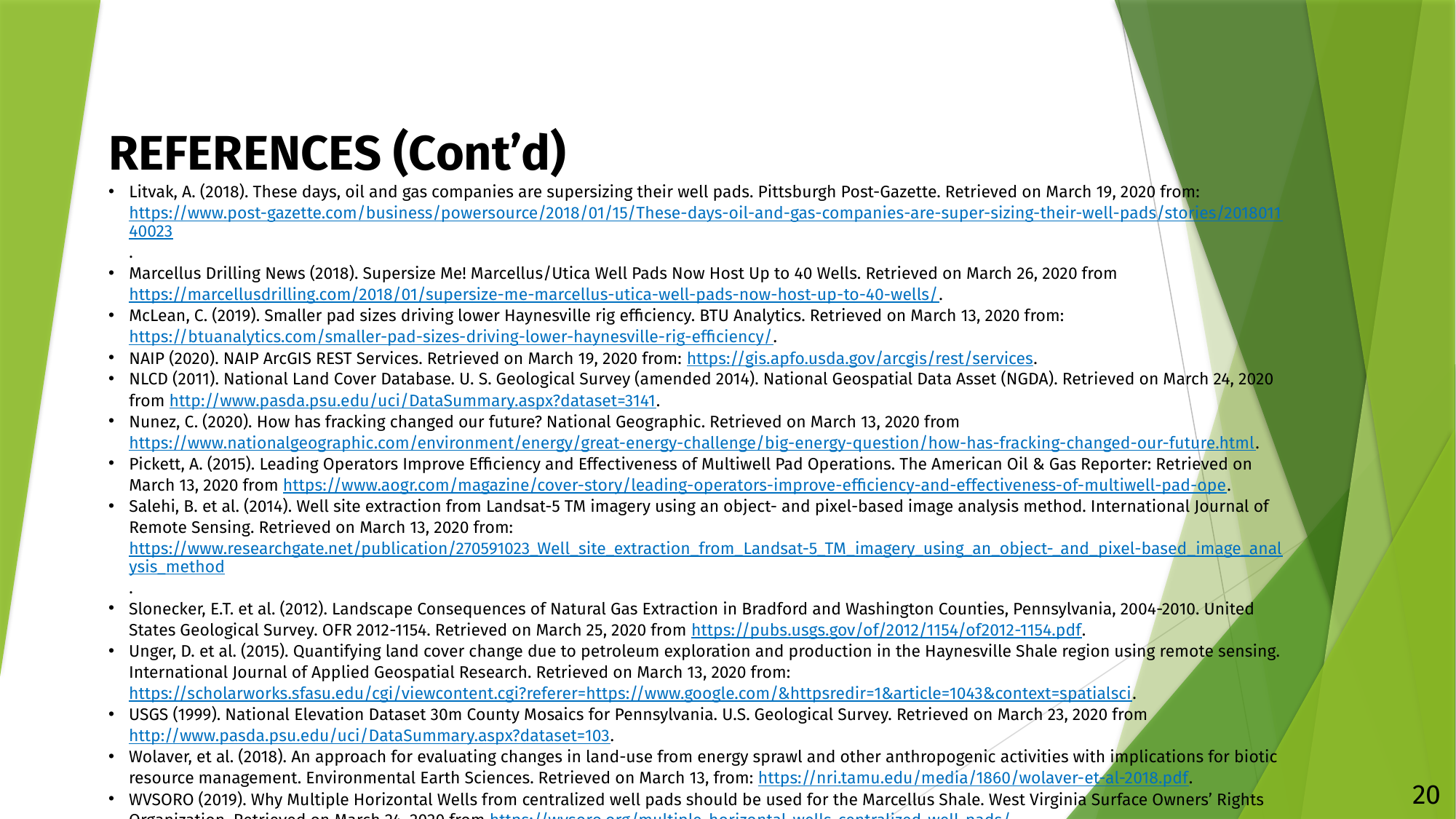

REFERENCES (Cont’d)
Litvak, A. (2018). These days, oil and gas companies are supersizing their well pads. Pittsburgh Post-Gazette. Retrieved on March 19, 2020 from: https://www.post-gazette.com/business/powersource/2018/01/15/These-days-oil-and-gas-companies-are-super-sizing-their-well-pads/stories/201801140023.
Marcellus Drilling News (2018). Supersize Me! Marcellus/Utica Well Pads Now Host Up to 40 Wells. Retrieved on March 26, 2020 from https://marcellusdrilling.com/2018/01/supersize-me-marcellus-utica-well-pads-now-host-up-to-40-wells/.
McLean, C. (2019). Smaller pad sizes driving lower Haynesville rig efficiency. BTU Analytics. Retrieved on March 13, 2020 from: https://btuanalytics.com/smaller-pad-sizes-driving-lower-haynesville-rig-efficiency/.
NAIP (2020). NAIP ArcGIS REST Services. Retrieved on March 19, 2020 from: https://gis.apfo.usda.gov/arcgis/rest/services.
NLCD (2011). National Land Cover Database. U. S. Geological Survey (amended 2014). National Geospatial Data Asset (NGDA). Retrieved on March 24, 2020 from http://www.pasda.psu.edu/uci/DataSummary.aspx?dataset=3141.
Nunez, C. (2020). How has fracking changed our future? National Geographic. Retrieved on March 13, 2020 from https://www.nationalgeographic.com/environment/energy/great-energy-challenge/big-energy-question/how-has-fracking-changed-our-future.html.
Pickett, A. (2015). Leading Operators Improve Efficiency and Effectiveness of Multiwell Pad Operations. The American Oil & Gas Reporter: Retrieved on March 13, 2020 from https://www.aogr.com/magazine/cover-story/leading-operators-improve-efficiency-and-effectiveness-of-multiwell-pad-ope.
Salehi, B. et al. (2014). Well site extraction from Landsat-5 TM imagery using an object- and pixel-based image analysis method. International Journal of Remote Sensing. Retrieved on March 13, 2020 from: https://www.researchgate.net/publication/270591023_Well_site_extraction_from_Landsat-5_TM_imagery_using_an_object-_and_pixel-based_image_analysis_method.
Slonecker, E.T. et al. (2012). Landscape Consequences of Natural Gas Extraction in Bradford and Washington Counties, Pennsylvania, 2004-2010. United States Geological Survey. OFR 2012-1154. Retrieved on March 25, 2020 from https://pubs.usgs.gov/of/2012/1154/of2012-1154.pdf.
Unger, D. et al. (2015). Quantifying land cover change due to petroleum exploration and production in the Haynesville Shale region using remote sensing. International Journal of Applied Geospatial Research. Retrieved on March 13, 2020 from: https://scholarworks.sfasu.edu/cgi/viewcontent.cgi?referer=https://www.google.com/&httpsredir=1&article=1043&context=spatialsci.
USGS (1999). National Elevation Dataset 30m County Mosaics for Pennsylvania. U.S. Geological Survey. Retrieved on March 23, 2020 from http://www.pasda.psu.edu/uci/DataSummary.aspx?dataset=103.
Wolaver, et al. (2018). An approach for evaluating changes in land-use from energy sprawl and other anthropogenic activities with implications for biotic resource management. Environmental Earth Sciences. Retrieved on March 13, from: https://nri.tamu.edu/media/1860/wolaver-et-al-2018.pdf.
WVSORO (2019). Why Multiple Horizontal Wells from centralized well pads should be used for the Marcellus Shale. West Virginia Surface Owners’ Rights Organization. Retrieved on March 24, 2020 from https://wvsoro.org/multiple-horizontal-wells-centralized-well-pads/.
20